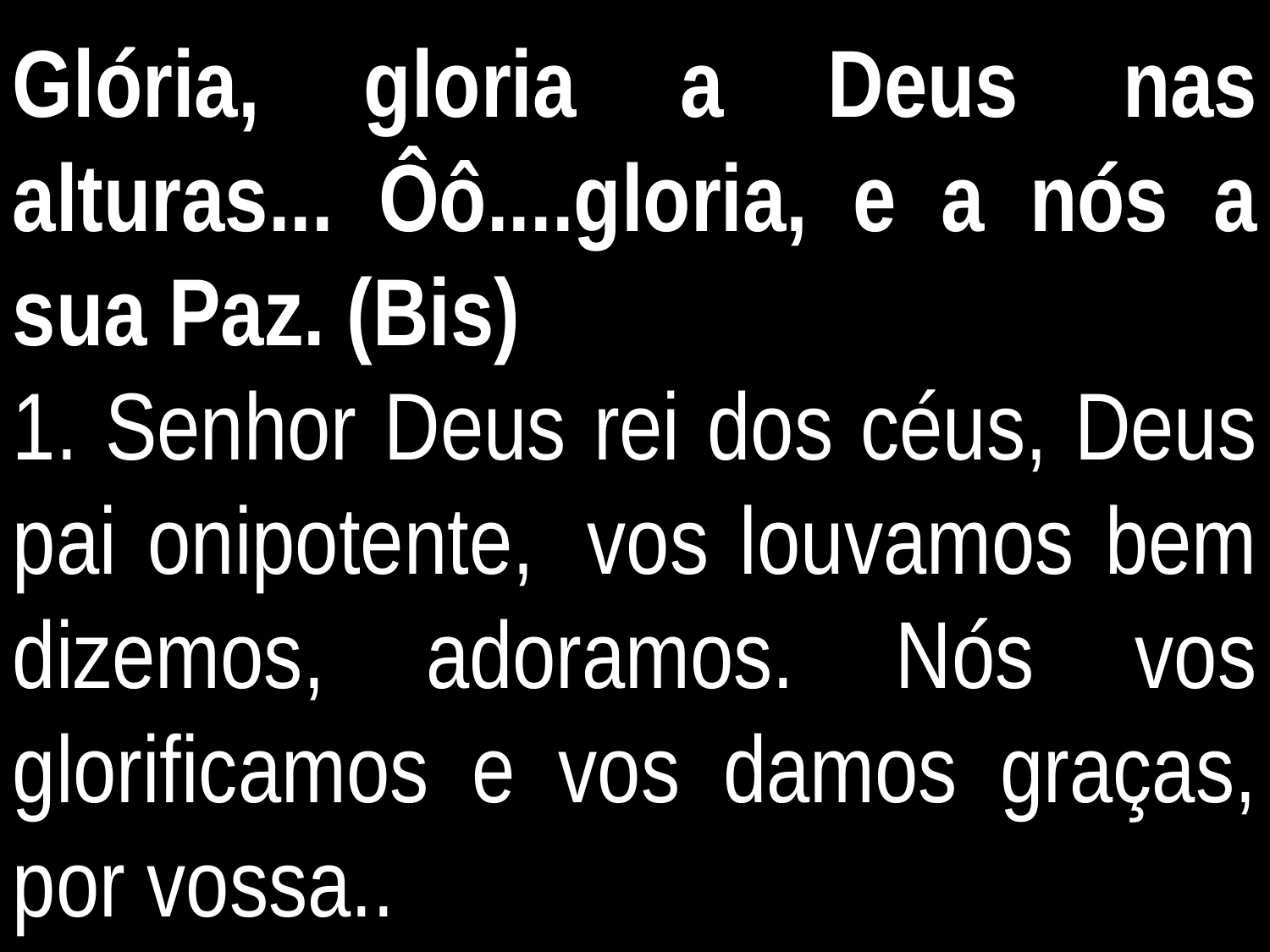

Glória, gloria a Deus nas alturas... Ôô....gloria, e a nós a sua Paz. (Bis)
1. Senhor Deus rei dos céus, Deus pai onipotente,  vos louvamos bem dizemos, adoramos. Nós vos glorificamos e vos damos graças, por vossa..